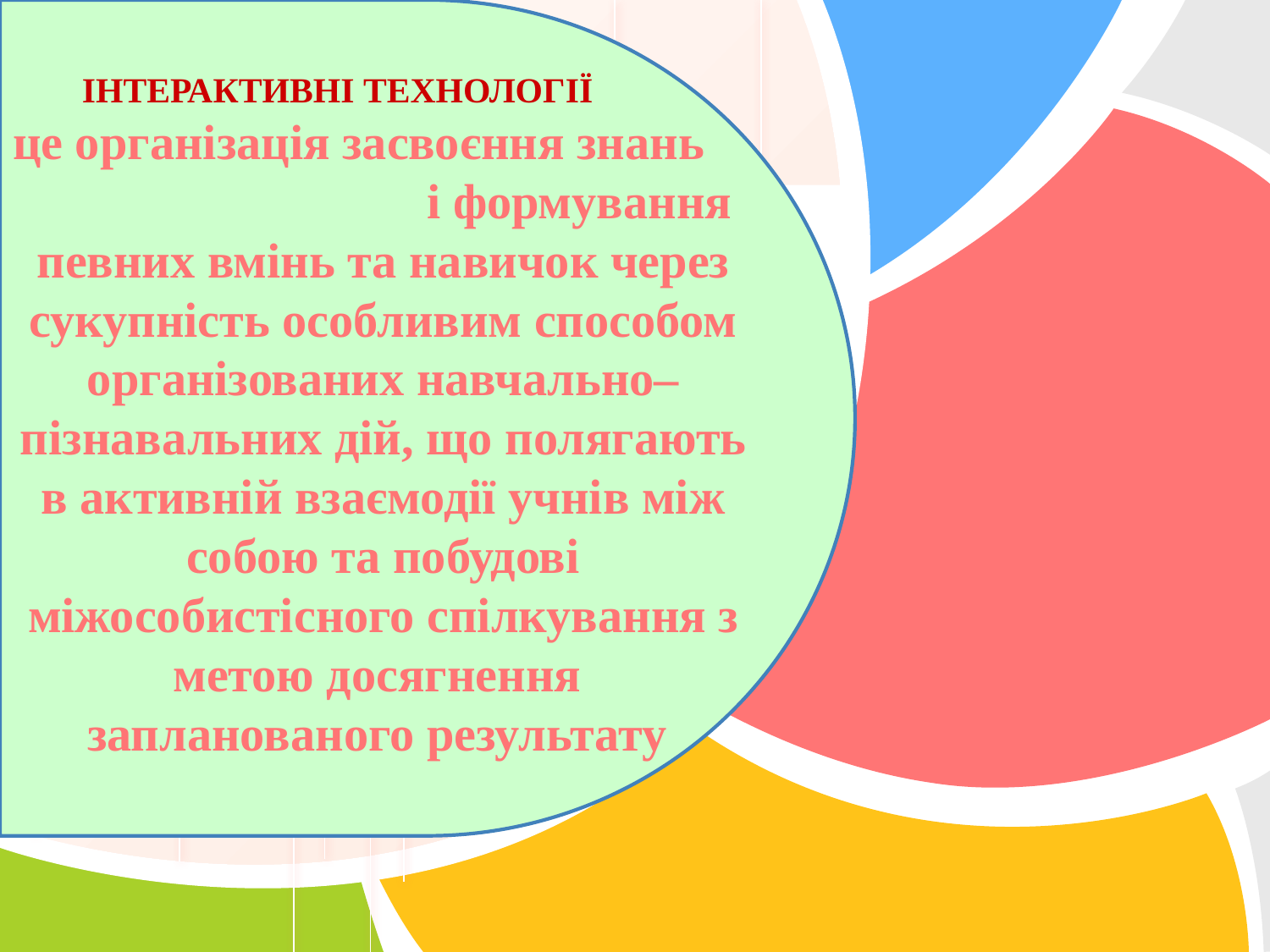

ІНТЕРАКТИВНІ ТЕХНОЛОГІЇ
це організація засвоєння знань                                     і формування певних вмінь та навичок через сукупність особливим способом організованих навчально–пізнавальних дій, що полягають в активній взаємодії учнів між собою та побудові міжособистісного спілкування з метою досягнення
запланованого результату